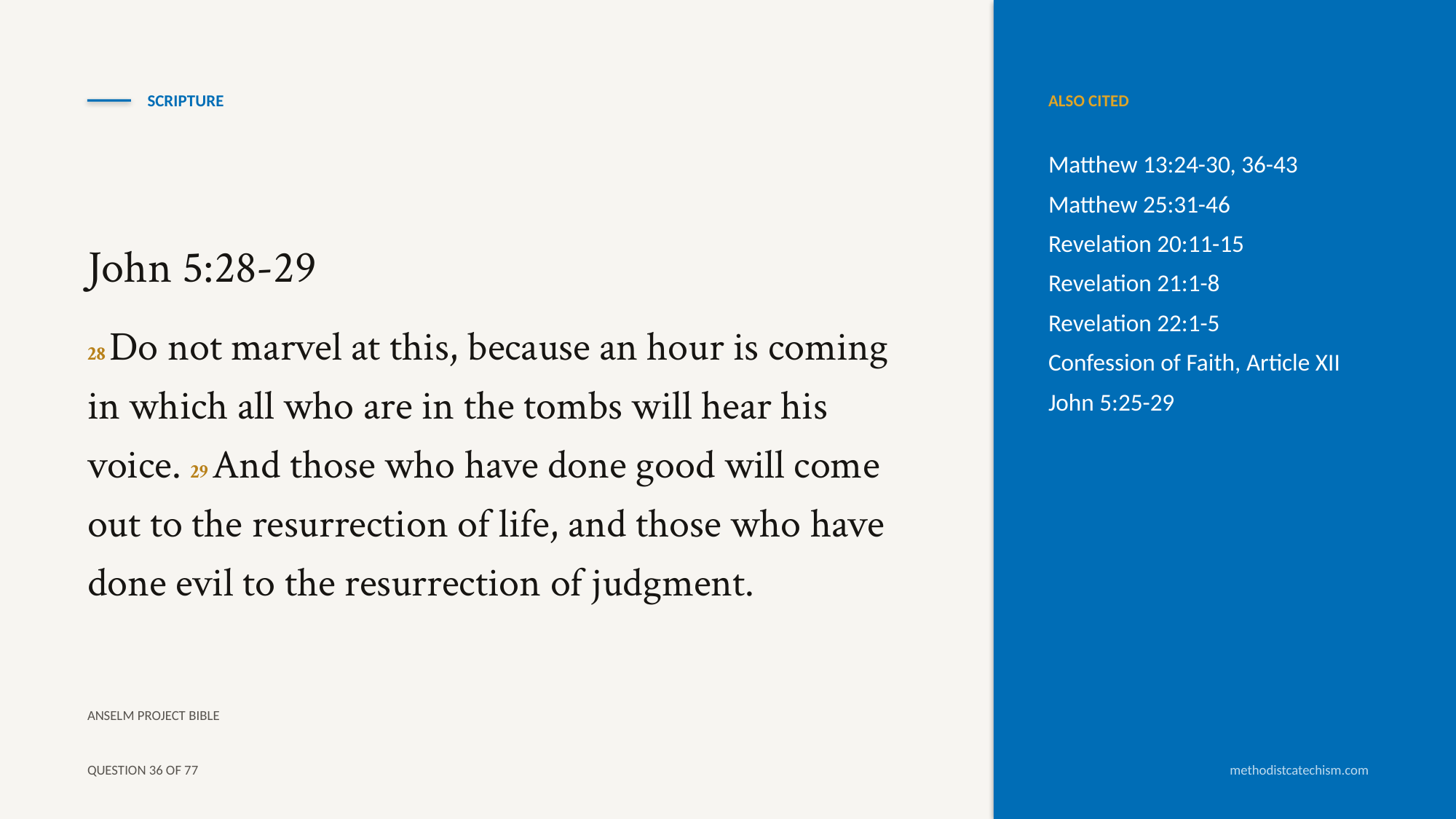

SCRIPTURE
ALSO CITED

Matthew 13:24-30, 36-43
Matthew 25:31-46
Revelation 20:11-15
Revelation 21:1-8
Revelation 22:1-5
Confession of Faith, Article XII
John 5:25-29
John 5:28-29
28 Do not marvel at this, because an hour is coming in which all who are in the tombs will hear his voice. 29 And those who have done good will come out to the resurrection of life, and those who have done evil to the resurrection of judgment.
ANSELM PROJECT BIBLE
QUESTION 36 OF 77
methodistcatechism.com